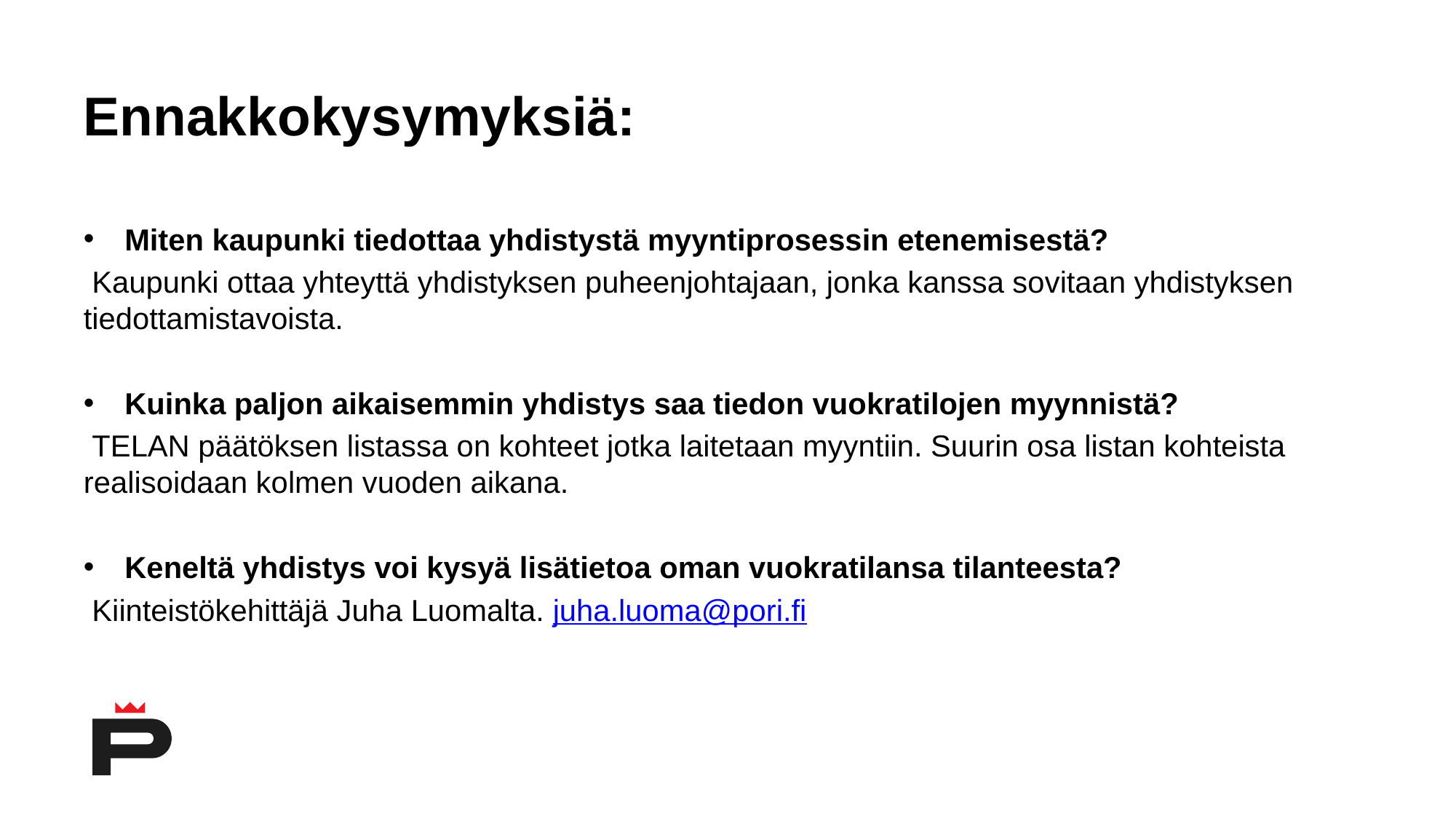

# Ennakkokysymyksiä:
Miten kaupunki tiedottaa yhdistystä myyntiprosessin etenemisestä?
 Kaupunki ottaa yhteyttä yhdistyksen puheenjohtajaan, jonka kanssa sovitaan yhdistyksen tiedottamistavoista.

Kuinka paljon aikaisemmin yhdistys saa tiedon vuokratilojen myynnistä?
 TELAN päätöksen listassa on kohteet jotka laitetaan myyntiin. Suurin osa listan kohteista realisoidaan kolmen vuoden aikana.

Keneltä yhdistys voi kysyä lisätietoa oman vuokratilansa tilanteesta?
 Kiinteistökehittäjä Juha Luomalta. juha.luoma@pori.fi